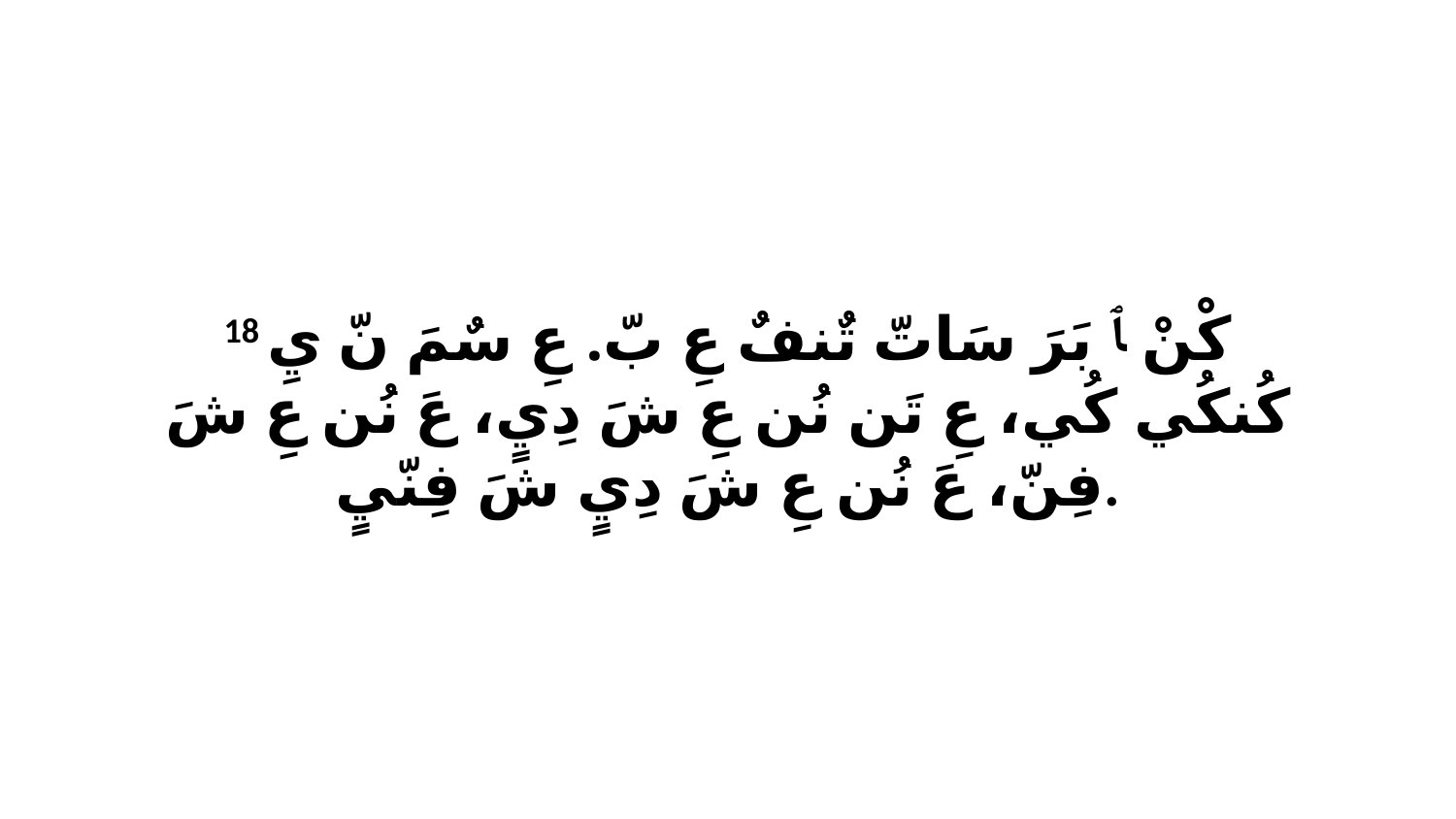

18 كْنْ ﭑ بَرَ سَاتّ تٌنفٌ عِ بّ. عِ سٌمَ نّ يِ كُنكُي كُي، عِ تَن نُن عِ شَ دِيٍ، عَ نُن عِ شَ فِنّ، عَ نُن عِ شَ دِيٍ شَ فِنّيٍ.